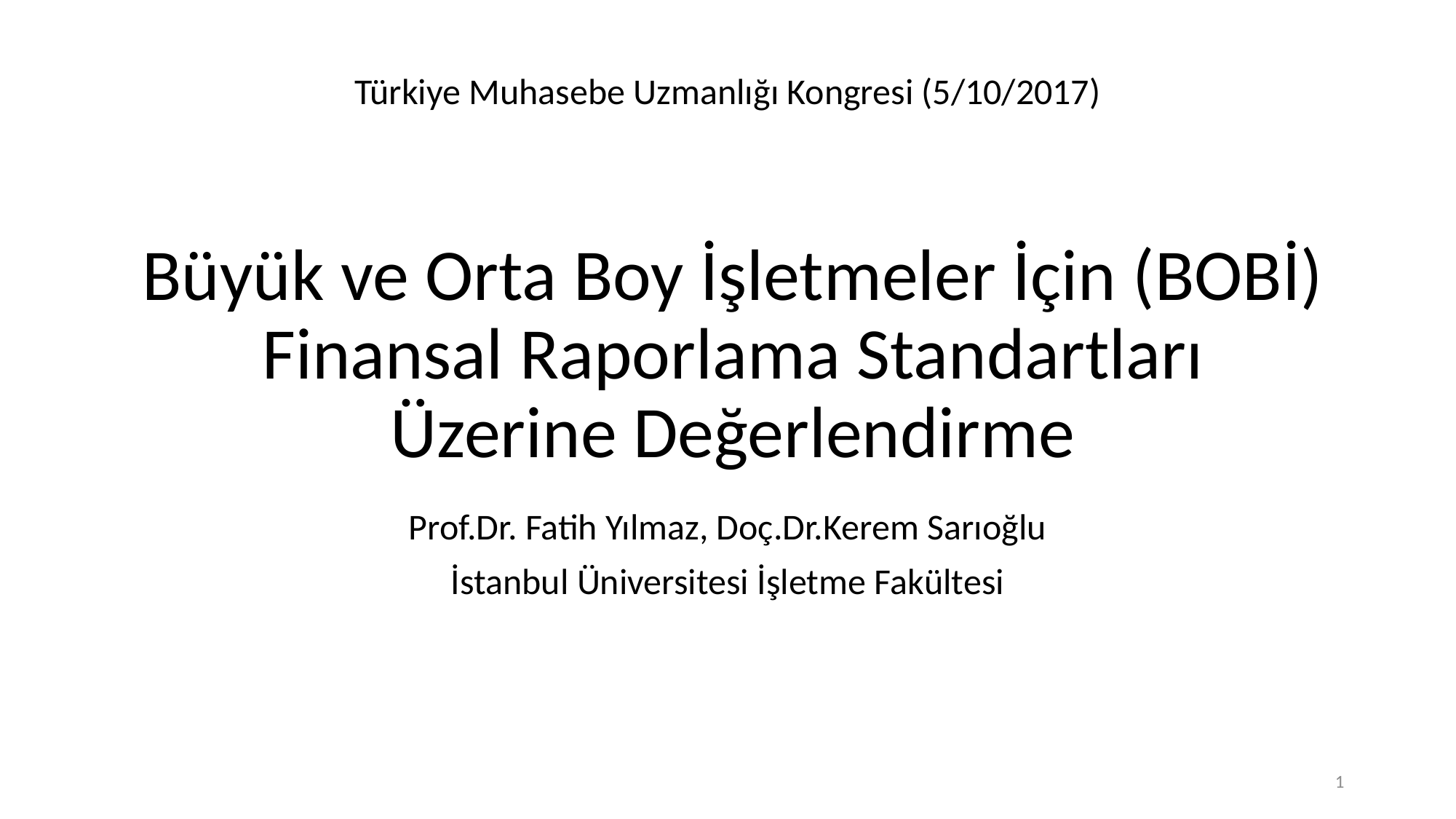

Türkiye Muhasebe Uzmanlığı Kongresi (5/10/2017)
# Büyük ve Orta Boy İşletmeler İçin (BOBİ) Finansal Raporlama Standartları Üzerine Değerlendirme
Prof.Dr. Fatih Yılmaz, Doç.Dr.Kerem Sarıoğlu
İstanbul Üniversitesi İşletme Fakültesi
1